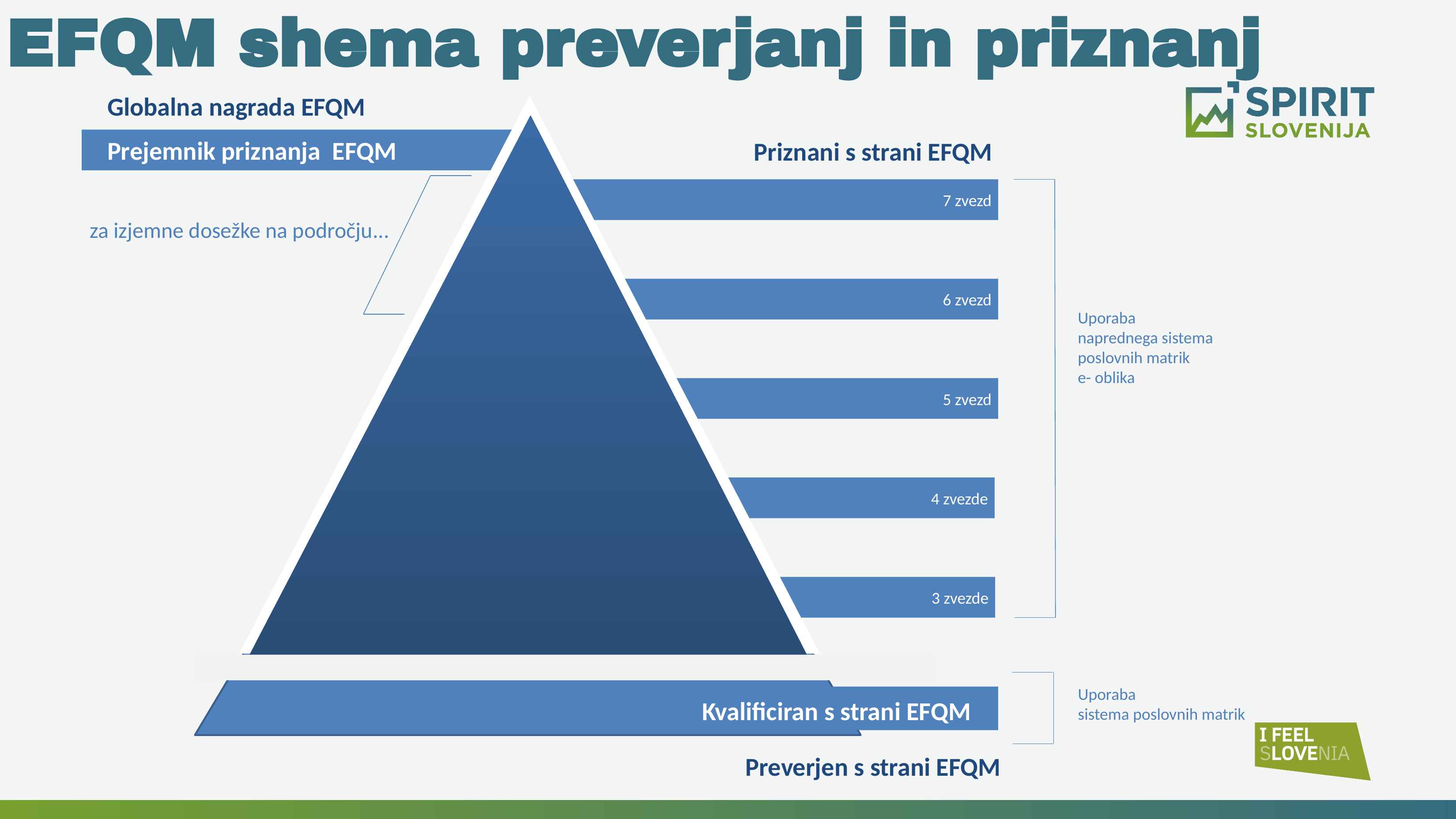

EFQM shema preverjanj in priznanj
Globalna nagrada EFQM

Prejemnik priznanja  EFQM
Priznani s strani EFQM

7 zvezd
za izjemne dosežke na področju...
6 zvezd
Uporaba
naprednega sistema
poslovnih matrik
e- oblika
5 zvezd
4 zvezde
3 zvezde

Uporaba
sistema poslovnih matrik

Kvalificiran s strani EFQM
Preverjen s strani EFQM